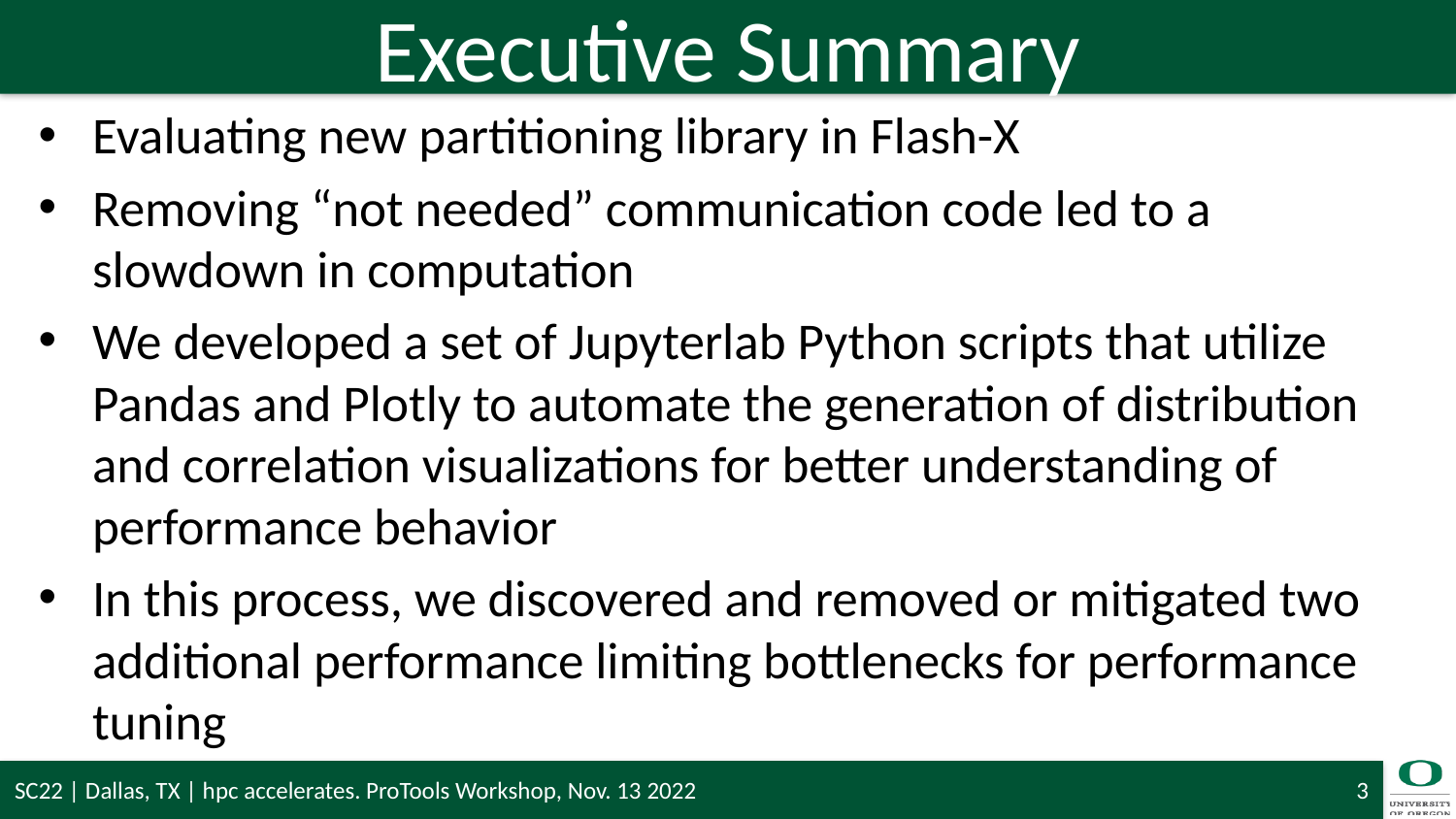

# Executive Summary
Evaluating new partitioning library in Flash-X
Removing “not needed” communication code led to a slowdown in computation
We developed a set of Jupyterlab Python scripts that utilize Pandas and Plotly to automate the generation of distribution and correlation visualizations for better understanding of performance behavior
In this process, we discovered and removed or mitigated two additional performance limiting bottlenecks for performance tuning

SC22 | Dallas, TX | hpc accelerates. ProTools Workshop, Nov. 13 2022
3